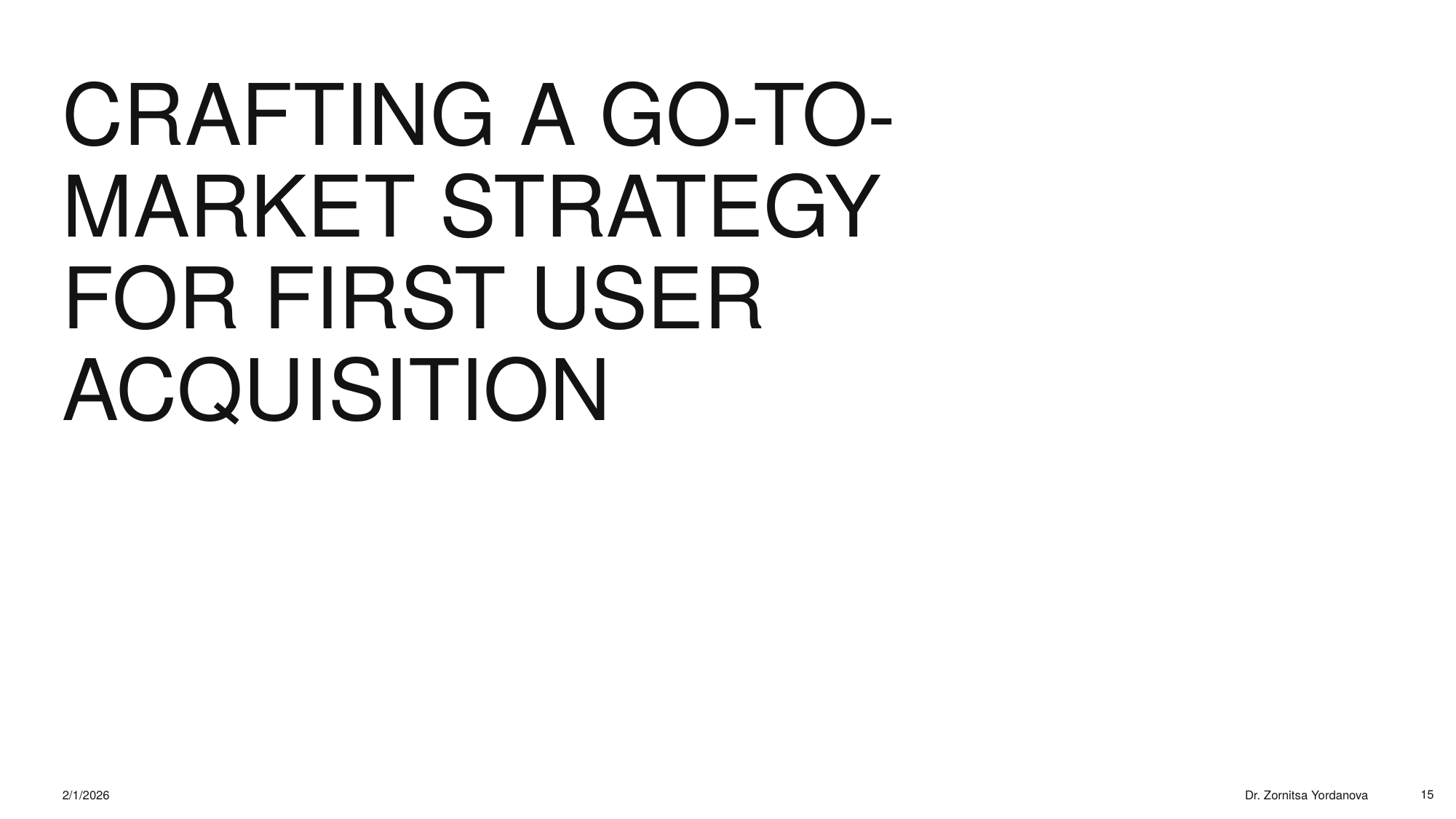

# Crafting a Go-To-Market Strategy for First User Acquisition

2/1/2026
Dr. Zornitsa Yordanova
15